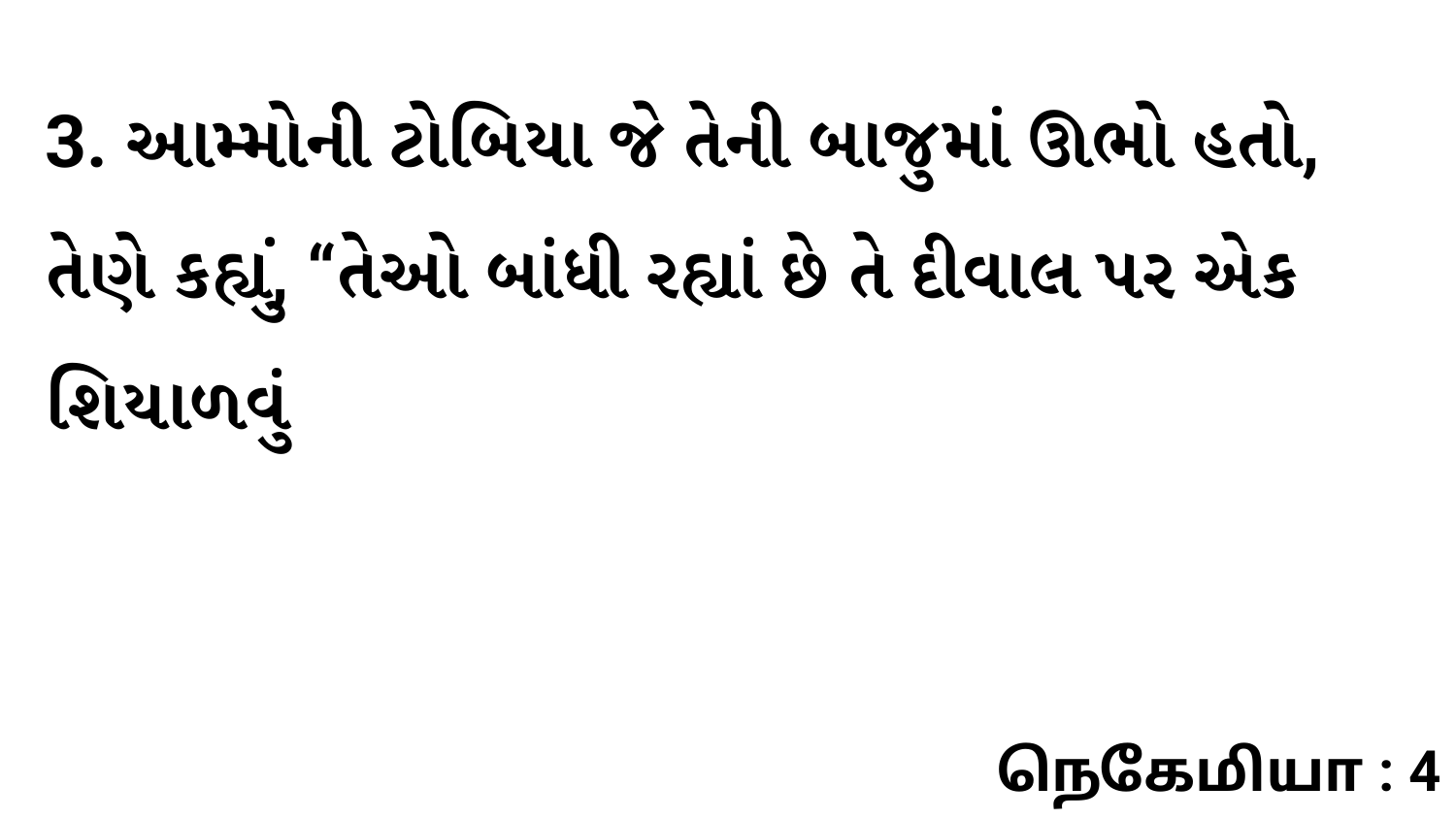

3. આમ્મોની ટોબિયા જે તેની બાજુમાં ઊભો હતો, તેણે કહ્યું, “તેઓ બાંધી રહ્યાં છે તે દીવાલ પર એક શિયાળવું
நெகேமியா : 4